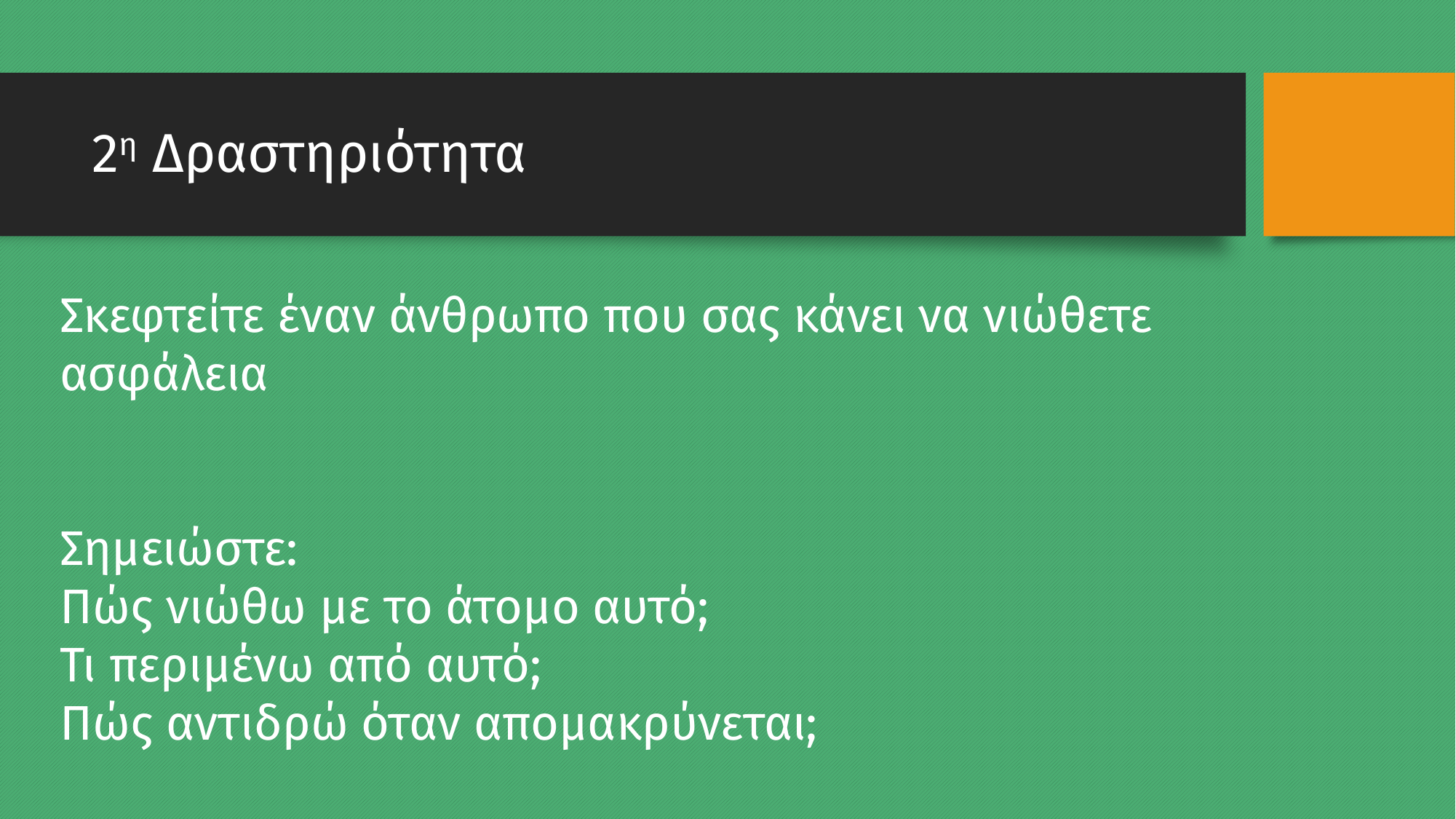

# 2η Δραστηριότητα
Σκεφτείτε έναν άνθρωπο που σας κάνει να νιώθετε ασφάλεια

Σημειώστε:
Πώς νιώθω με το άτομο αυτό;
Τι περιμένω από αυτό;
Πώς αντιδρώ όταν απομακρύνεται;